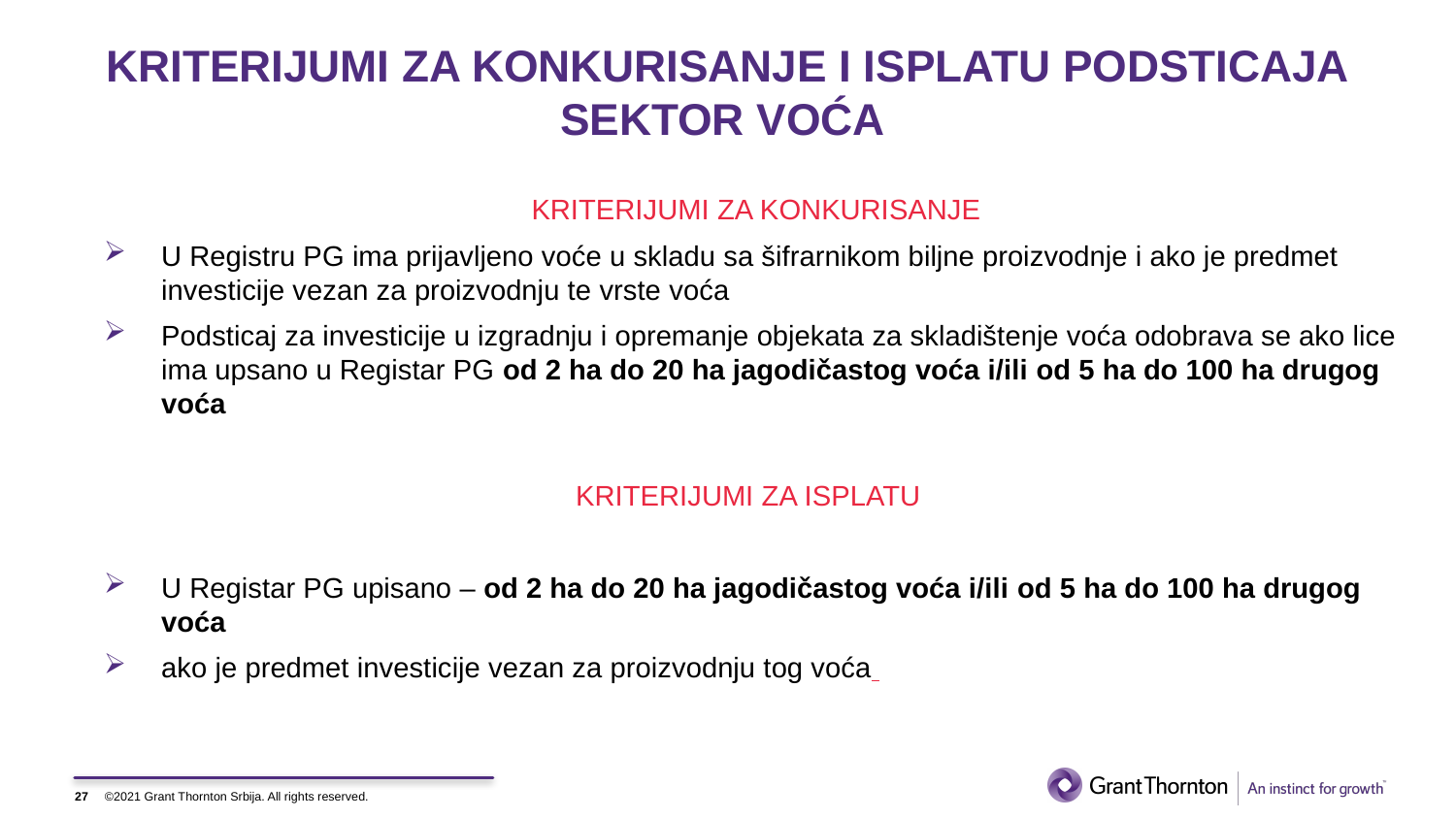

# KRITERIJUMI ZA KONKURISANJE I ISPLATU PODSTICAJA SEKTOR VOĆA

  KRITERIJUMI ZA KONKURISANJE
U Registru PG ima prijavljeno voće u skladu sa šifrarnikom biljne proizvodnje i ako je predmet investicije vezan za proizvodnju te vrste voća
Podsticaj za investicije u izgradnju i opremanje objekata za skladištenje voća odobrava se ako lice ima upsano u Registar PG od 2 ha do 20 ha jagodičastog voća i/ili od 5 ha do 100 ha drugog voća

KRITERIJUMI ZA ISPLATU

U Registar PG upisano – od 2 ha do 20 ha jagodičastog voća i/ili od 5 ha do 100 ha drugog voća
ako je predmet investicije vezan za proizvodnju tog voća

27